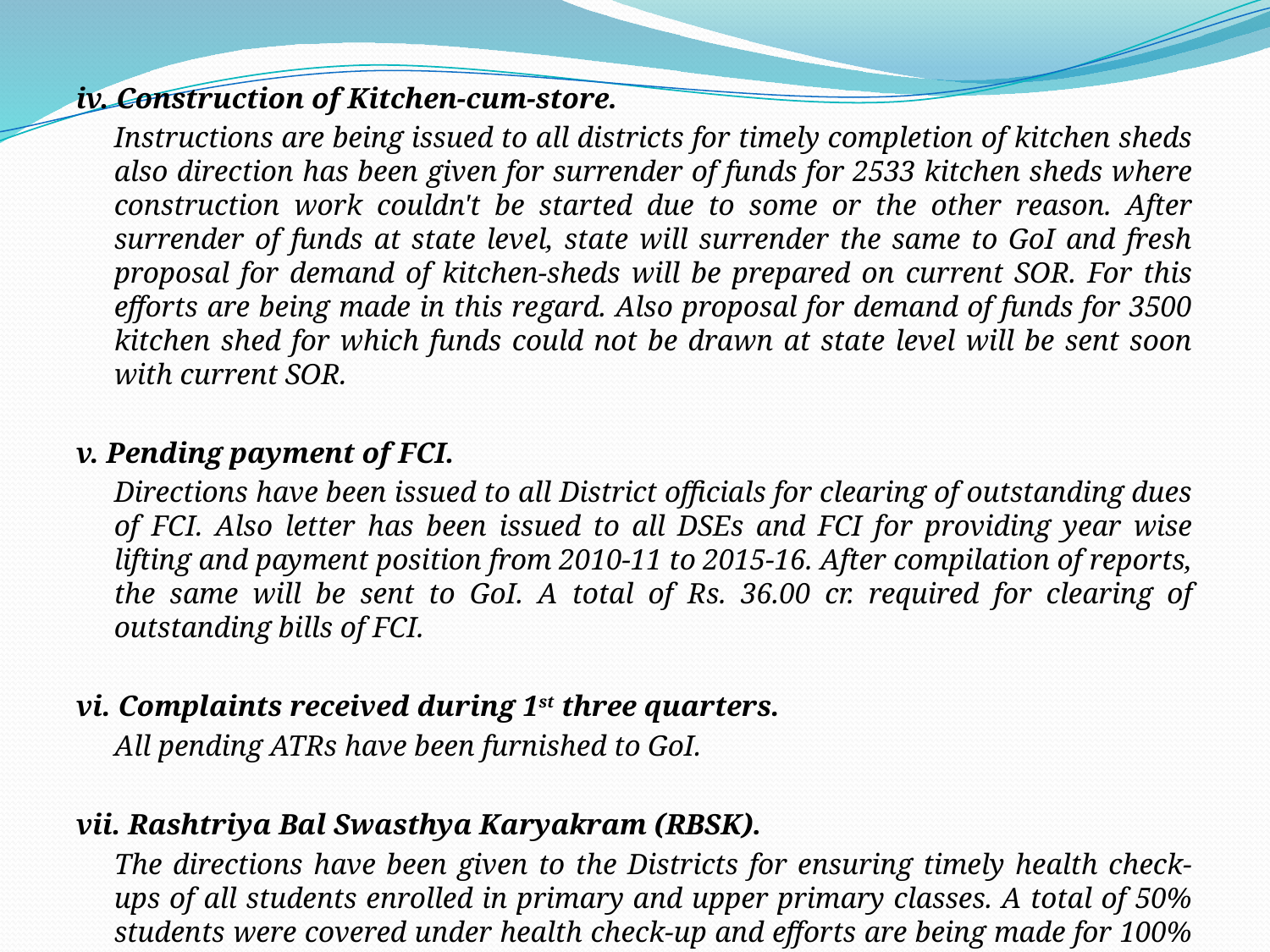

iv. Construction of Kitchen-cum-store.
	Instructions are being issued to all districts for timely completion of kitchen sheds also direction has been given for surrender of funds for 2533 kitchen sheds where construction work couldn't be started due to some or the other reason. After surrender of funds at state level, state will surrender the same to GoI and fresh proposal for demand of kitchen-sheds will be prepared on current SOR. For this efforts are being made in this regard. Also proposal for demand of funds for 3500 kitchen shed for which funds could not be drawn at state level will be sent soon with current SOR.

v. Pending payment of FCI.
	Directions have been issued to all District officials for clearing of outstanding dues of FCI. Also letter has been issued to all DSEs and FCI for providing year wise lifting and payment position from 2010-11 to 2015-16. After compilation of reports, the same will be sent to GoI. A total of Rs. 36.00 cr. required for clearing of outstanding bills of FCI.

vi. Complaints received during 1st three quarters.
	All pending ATRs have been furnished to GoI.

vii. Rashtriya Bal Swasthya Karyakram (RBSK).
	The directions have been given to the Districts for ensuring timely health check-ups of all students enrolled in primary and upper primary classes. A total of 50% students were covered under health check-up and efforts are being made for 100% coverage of students under RBSK and for timely distribution of IFA and de-worming tablets to students.